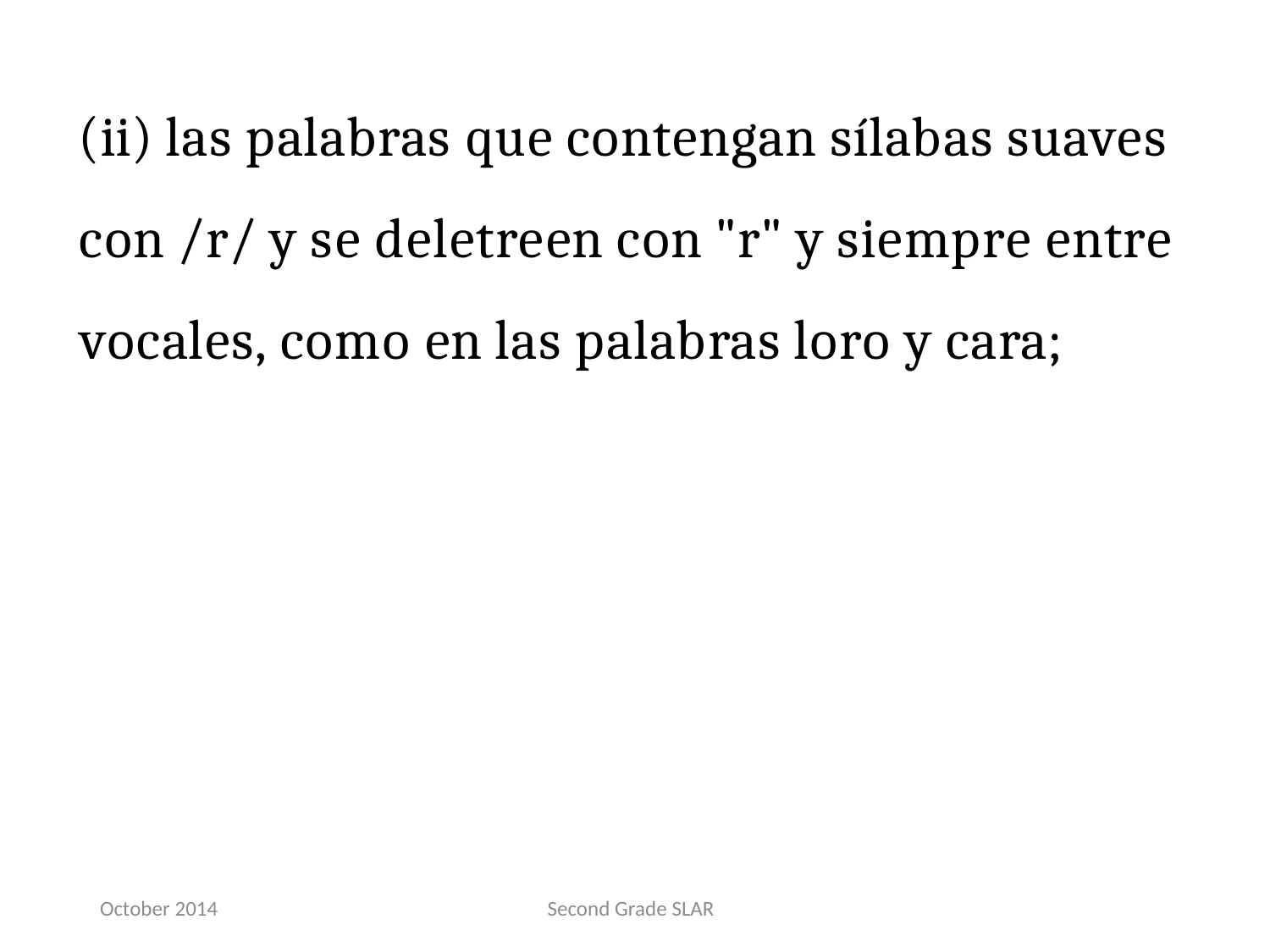

(ii) las palabras que contengan sílabas suaves con /r/ y se deletreen con "r" y siempre entre vocales, como en las palabras loro y cara;

October 2014
Second Grade SLAR